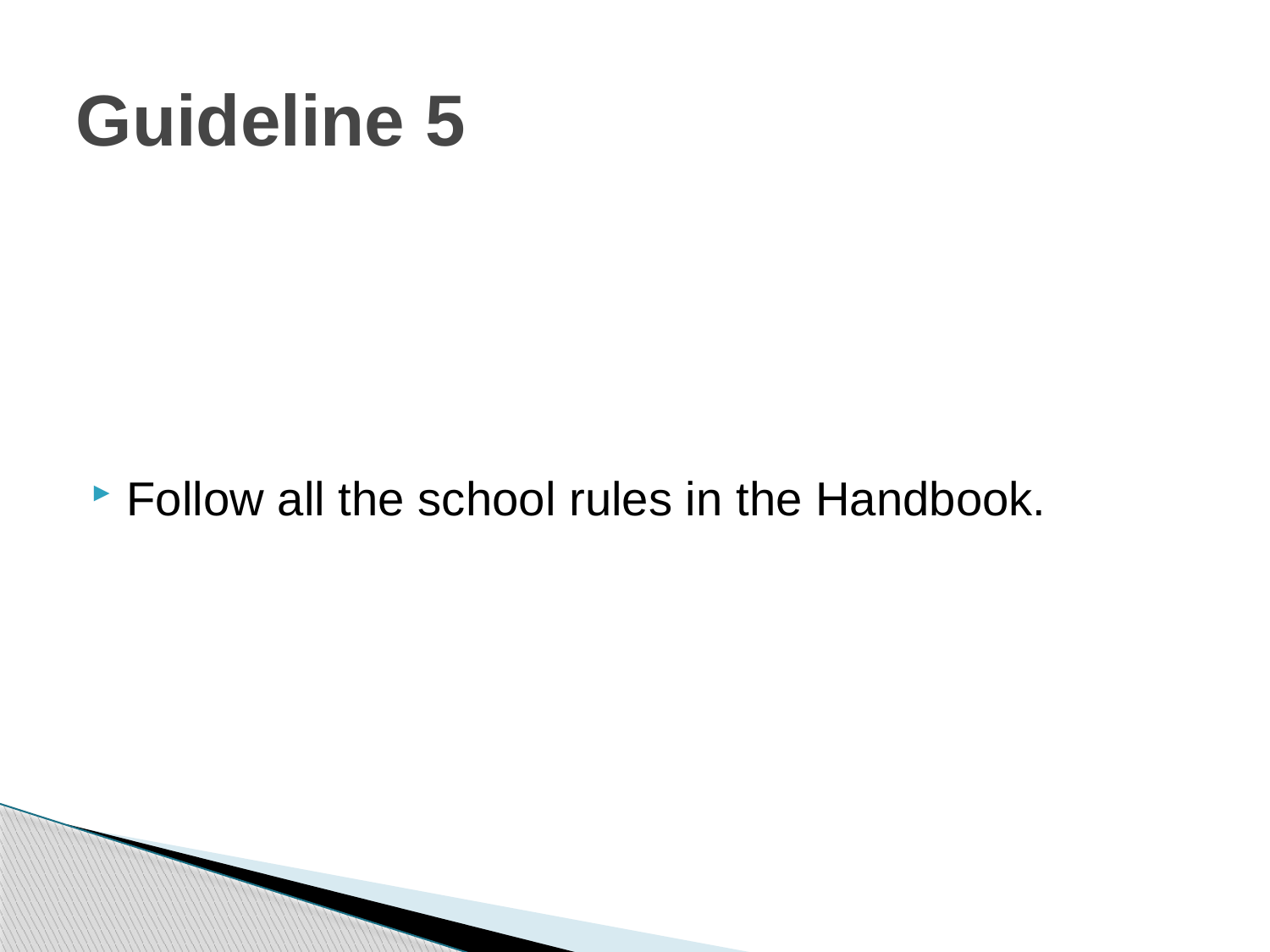

# Guideline 5

Follow all the school rules in the Handbook.